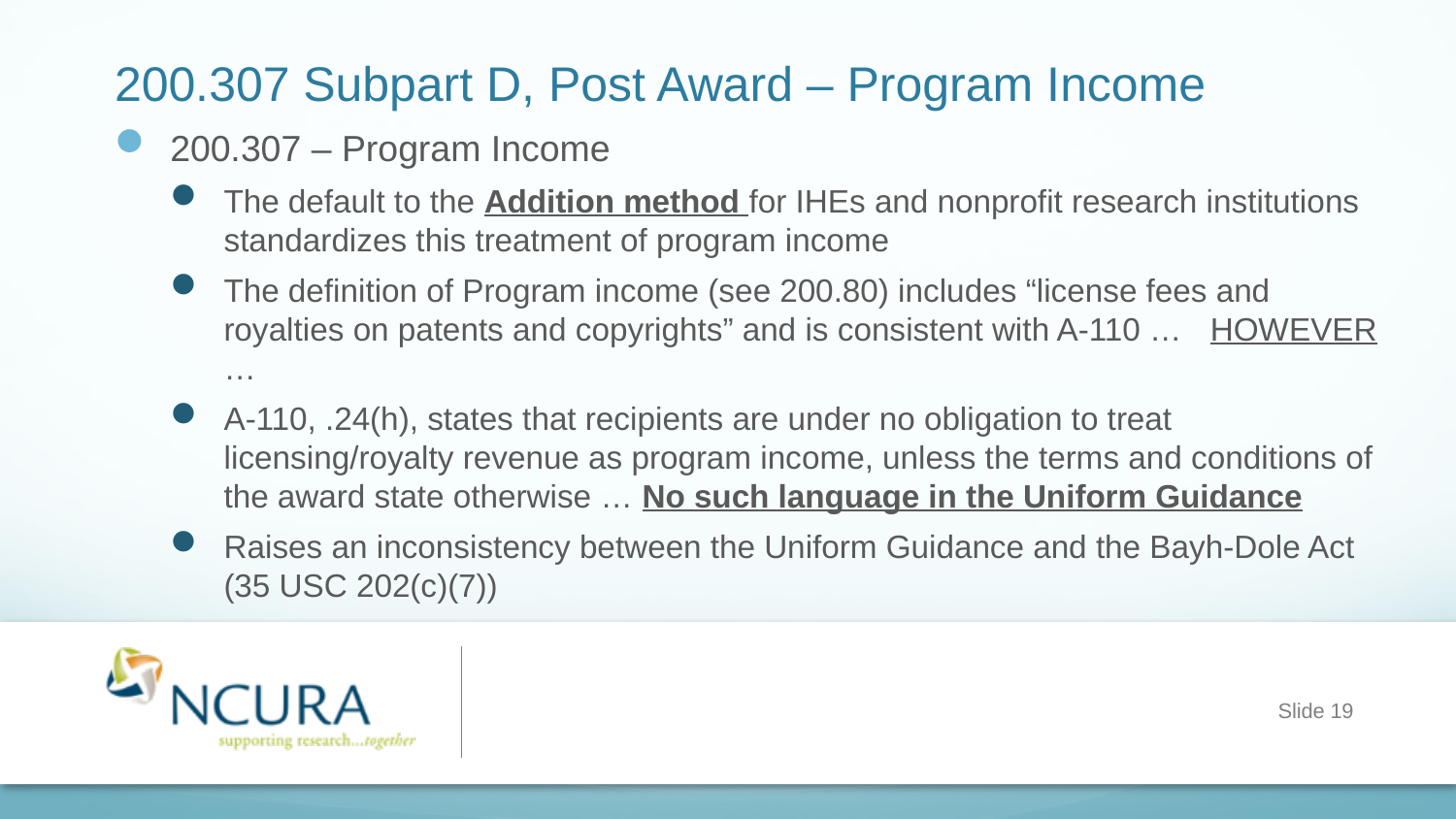

# 200.307 Subpart D, Post Award – Program Income
200.307 – Program Income
The default to the Addition method for IHEs and nonprofit research institutions standardizes this treatment of program income
The definition of Program income (see 200.80) includes “license fees and royalties on patents and copyrights” and is consistent with A-110 …   HOWEVER …
A-110, .24(h), states that recipients are under no obligation to treat licensing/royalty revenue as program income, unless the terms and conditions of the award state otherwise … No such language in the Uniform Guidance
Raises an inconsistency between the Uniform Guidance and the Bayh-Dole Act (35 USC 202(c)(7))